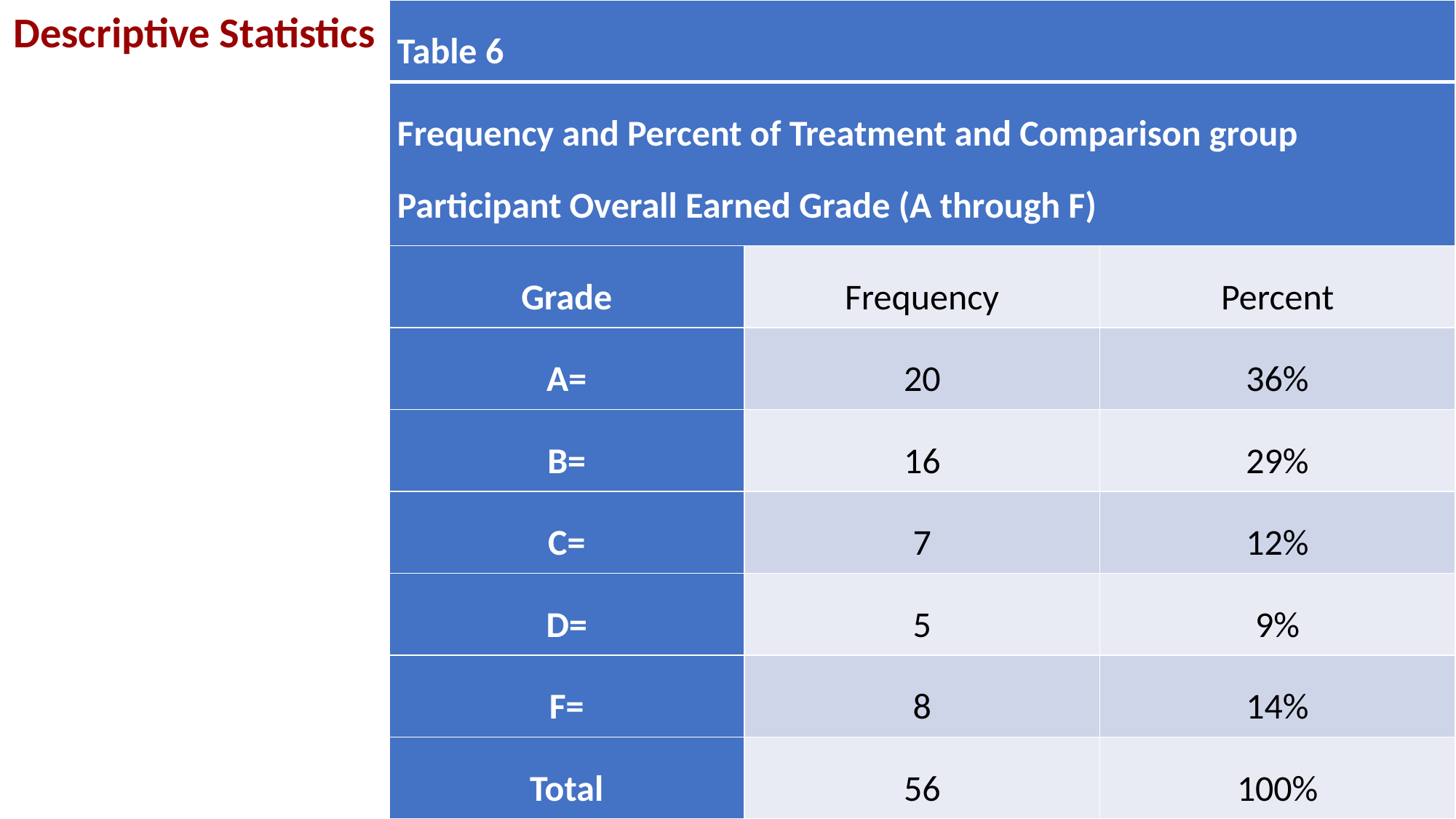

Descriptive Statistics

| Table 6 |  |  |
| --- | --- | --- |
| Frequency and Percent of Treatment and Comparison group Participant Overall Earned Grade (A through F) |  |  |
| Grade | Frequency | Percent |
| A= | 20 | 36% |
| B= | 16 | 29% |
| C= | 7 | 12% |
| D= | 5 | 9% |
| F= | 8 | 14% |
| Total | 56 | 100% |